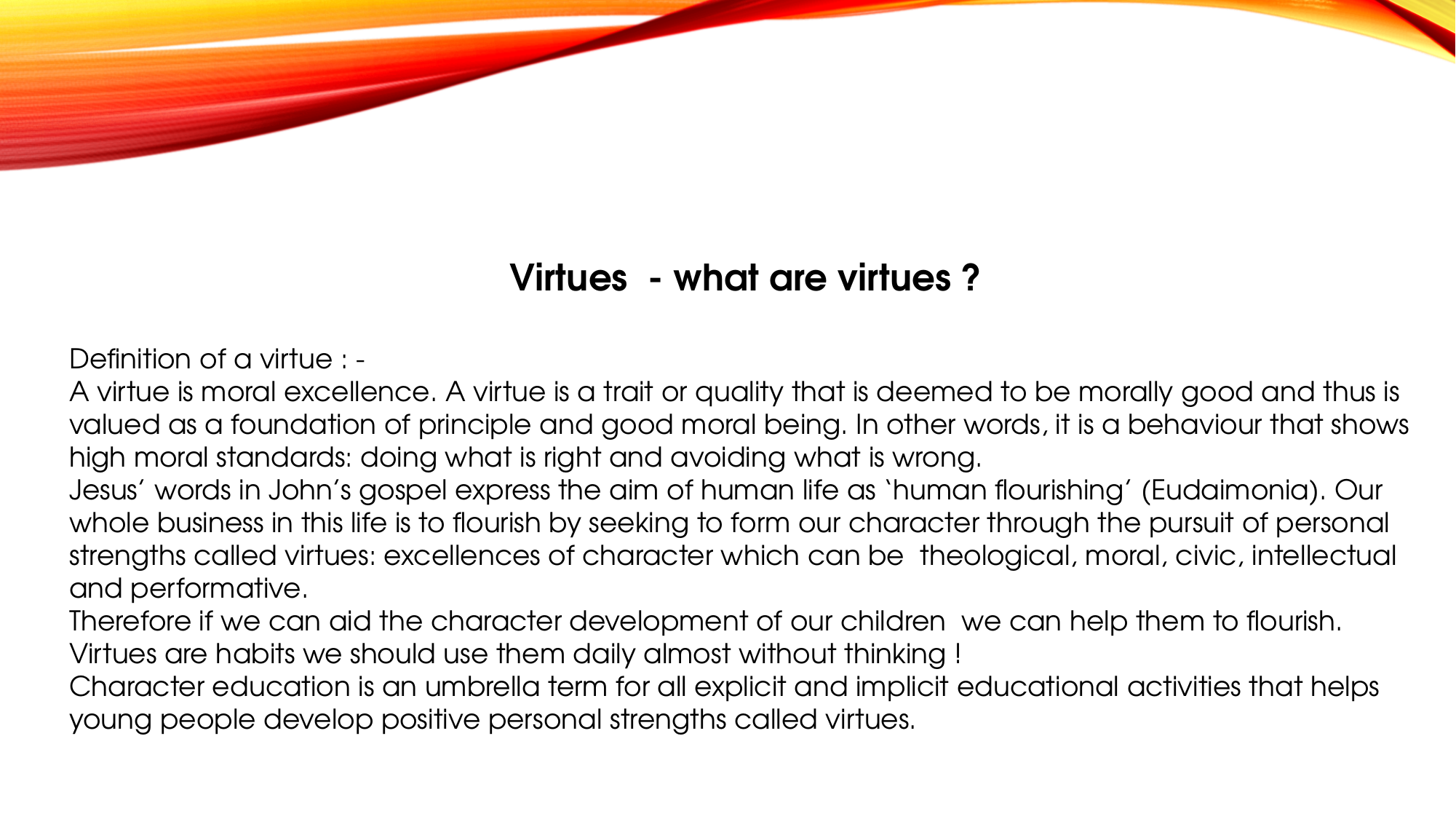

Virtues  - what are virtues ?

Definition of a virtue : -
A virtue is moral excellence. A virtue is a trait or quality that is deemed to be morally good and thus is valued as a foundation of principle and good moral being. In other words, it is a behaviour that shows high moral standards: doing what is right and avoiding what is wrong.
Jesus’ words in John’s gospel express the aim of human life as ‘human flourishing’ (Eudaimonia). Our whole business in this life is to flourish by seeking to form our character through the pursuit of personal strengths called virtues: excellences of character which can be  theological, moral, civic, intellectual and performative.
Therefore if we can aid the character development of our children  we can help them to flourish.
Virtues are habits we should use them daily almost without thinking !
Character education is an umbrella term for all explicit and implicit educational activities that helps young people develop positive personal strengths called virtues.